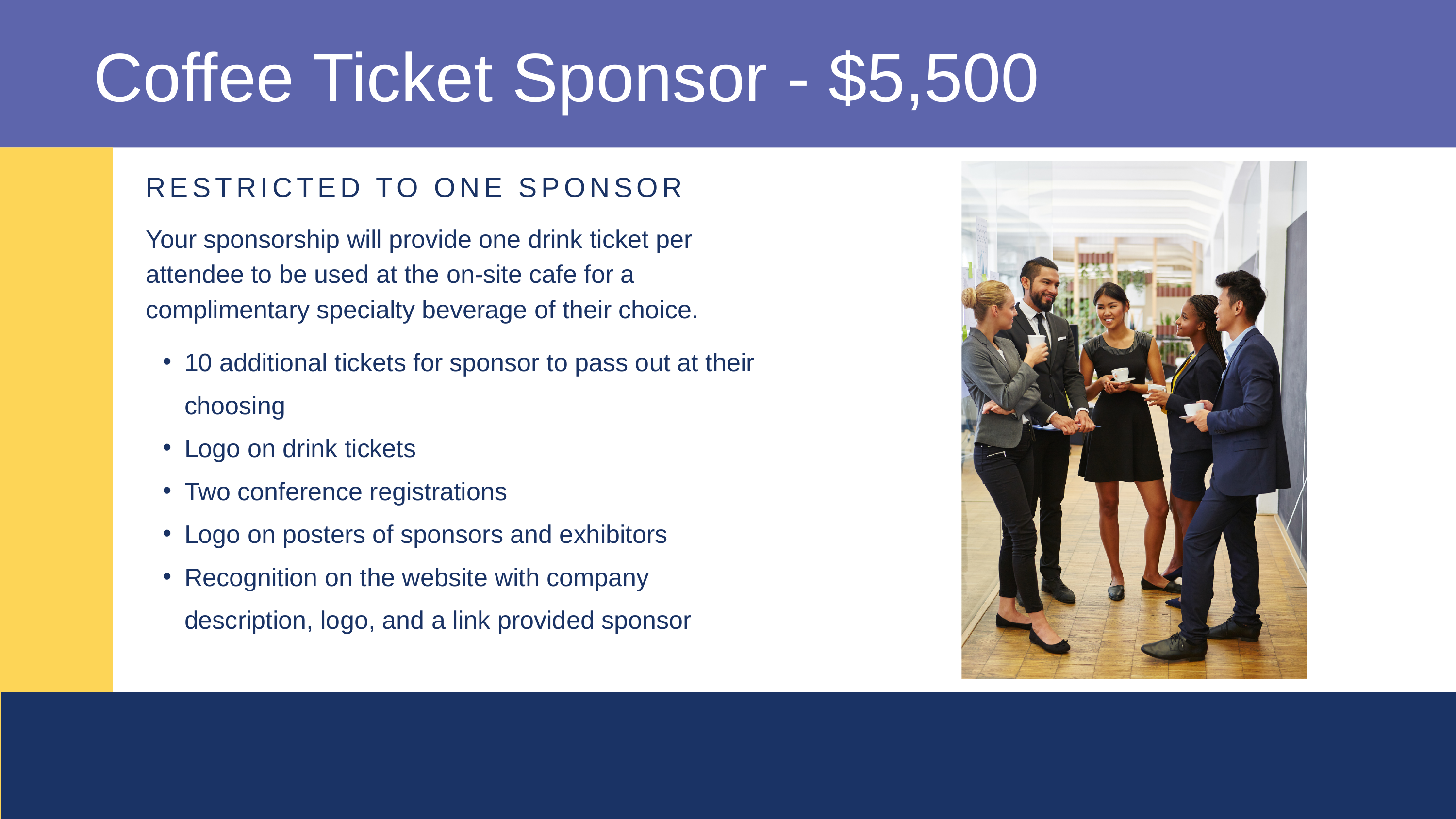

Coffee Ticket Sponsor - $5,500

RESTRICTED TO ONE SPONSOR
Your sponsorship will provide one drink ticket per attendee to be used at the on-site cafe for a complimentary specialty beverage of their choice.
10 additional tickets for sponsor to pass out at their choosing
Logo on drink tickets
Two conference registrations​
Logo on posters of sponsors and exhibitors​
Recognition on the website with company  description, logo, and a link provided sponsor​